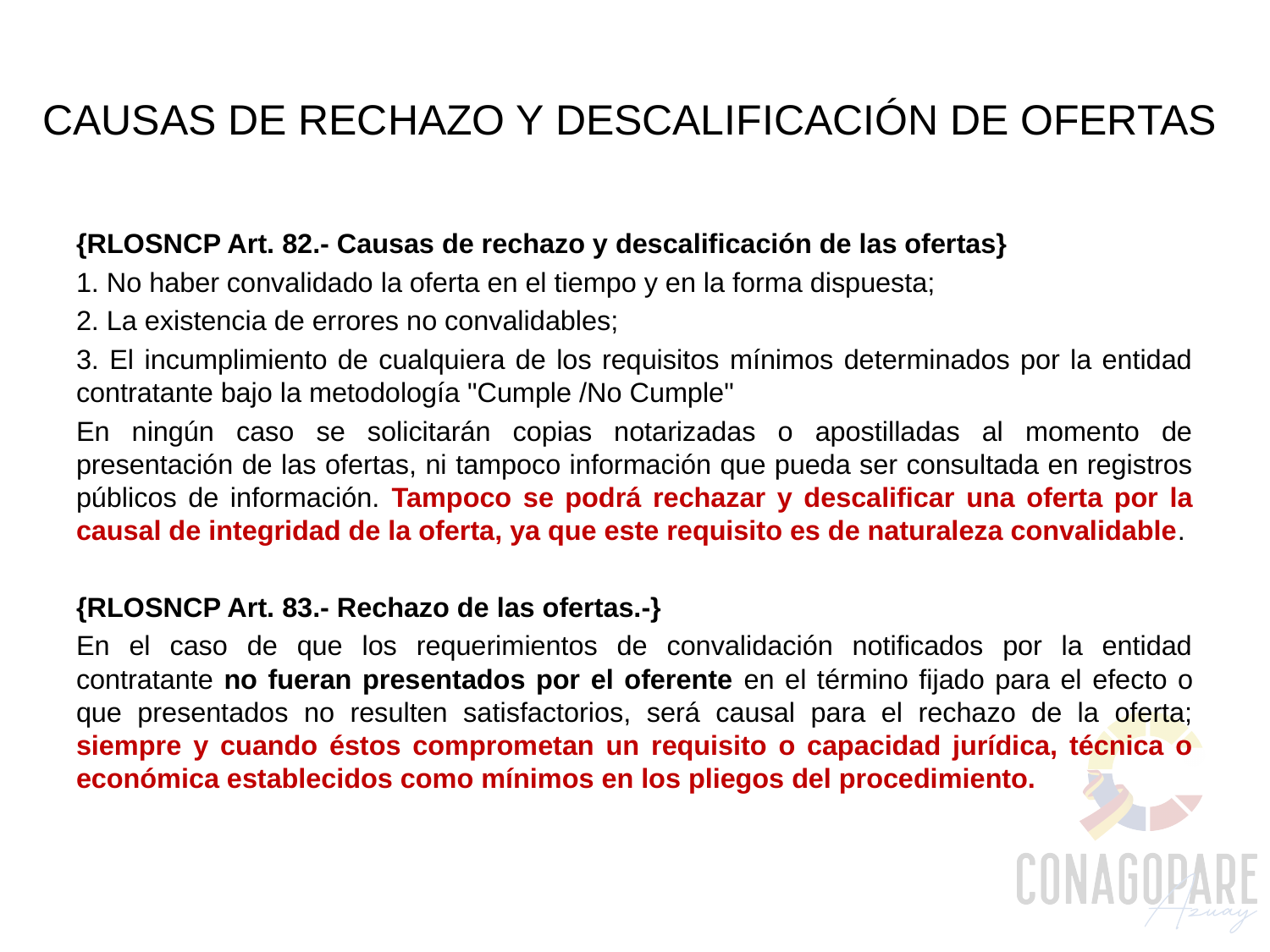

# CAUSAS DE RECHAZO Y DESCALIFICACIÓN DE OFERTAS
{RLOSNCP Art. 82.- Causas de rechazo y descalificación de las ofertas}
1. No haber convalidado la oferta en el tiempo y en la forma dispuesta;
2. La existencia de errores no convalidables;
3. El incumplimiento de cualquiera de los requisitos mínimos determinados por la entidad contratante bajo la metodología "Cumple /No Cumple"
En ningún caso se solicitarán copias notarizadas o apostilladas al momento de presentación de las ofertas, ni tampoco información que pueda ser consultada en registros públicos de información. Tampoco se podrá rechazar y descalificar una oferta por la causal de integridad de la oferta, ya que este requisito es de naturaleza convalidable.

{RLOSNCP Art. 83.- Rechazo de las ofertas.-}
En el caso de que los requerimientos de convalidación notificados por la entidad contratante no fueran presentados por el oferente en el término fijado para el efecto o que presentados no resulten satisfactorios, será causal para el rechazo de la oferta; siempre y cuando éstos comprometan un requisito o capacidad jurídica, técnica o económica establecidos como mínimos en los pliegos del procedimiento.